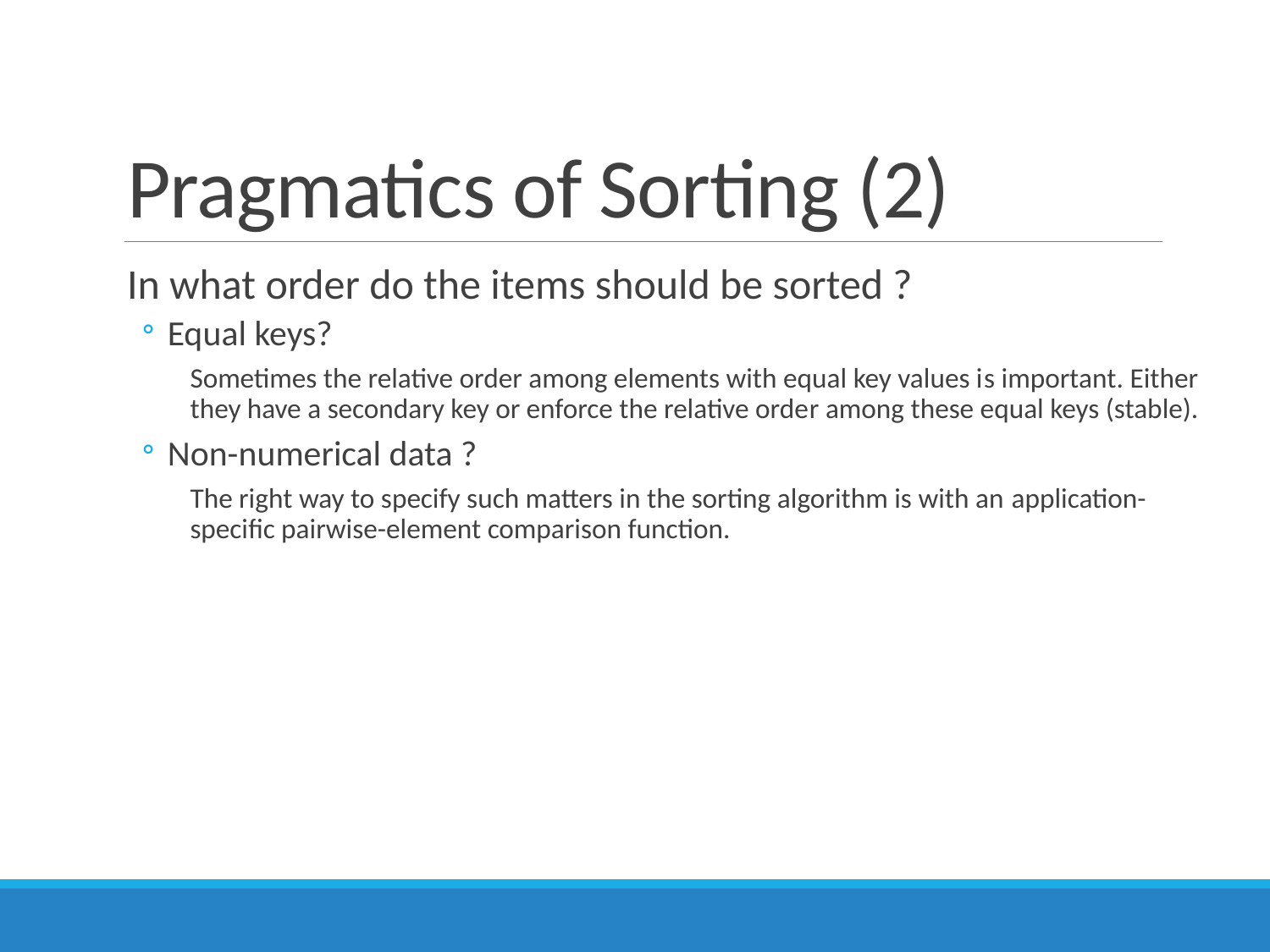

# Pragmatics of Sorting (2)
In what order do the items should be sorted ?
Equal keys?
Sometimes the relative order among elements with equal key values is important. Either they have a secondary key or enforce the relative order among these equal keys (stable).
Non-numerical data ?
The right way to specify such matters in the sorting algorithm is with an application-specific pairwise-element comparison function.